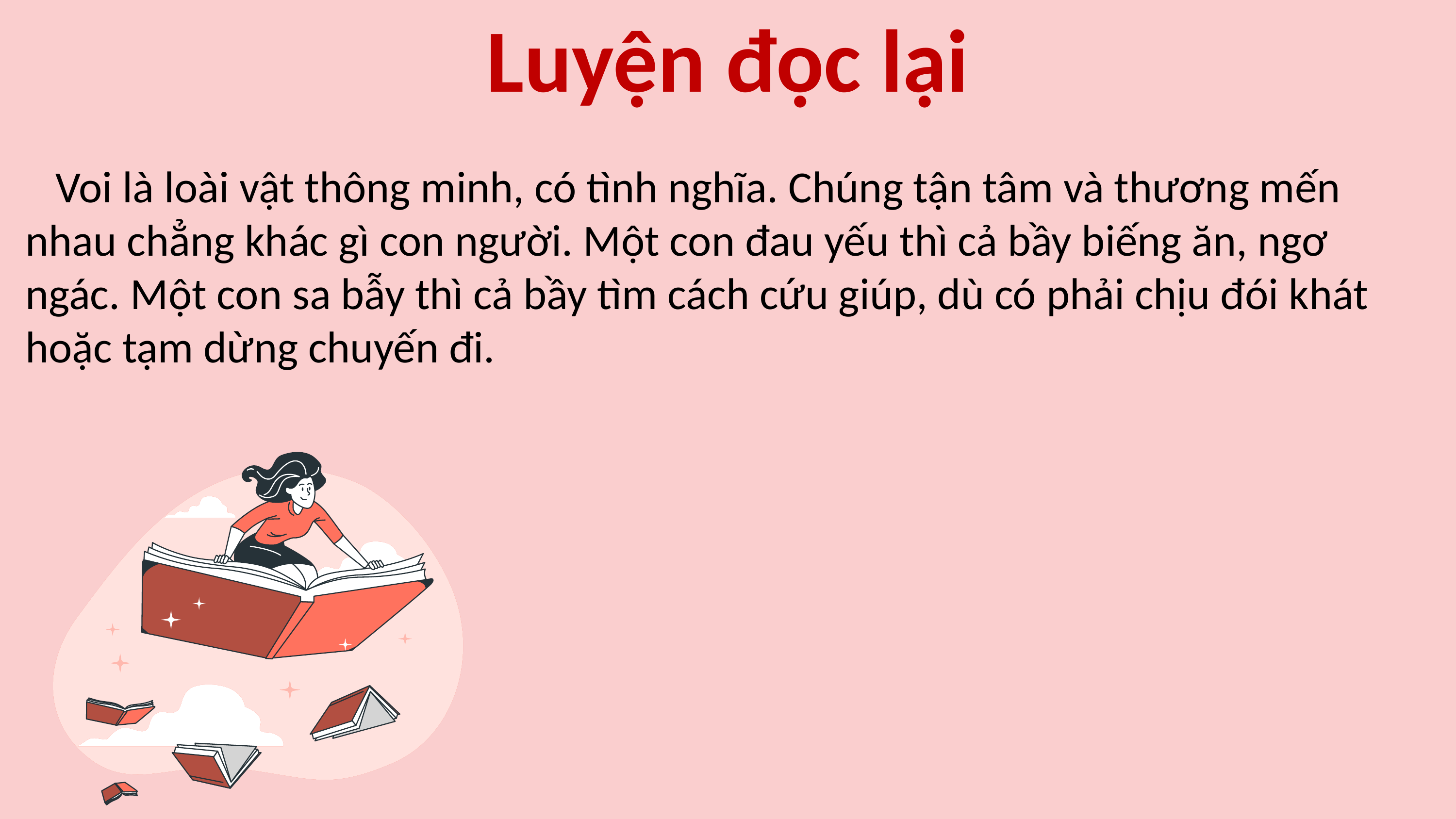

Luyện đọc lại
   Voi là loài vật thông minh, có tình nghĩa. Chúng tận tâm và thương mến nhau chẳng khác gì con người. Một con đau yếu thì cả bầy biếng ăn, ngơ ngác. Một con sa bẫy thì cả bầy tìm cách cứu giúp, dù có phải chịu đói khát hoặc tạm dừng chuyến đi.